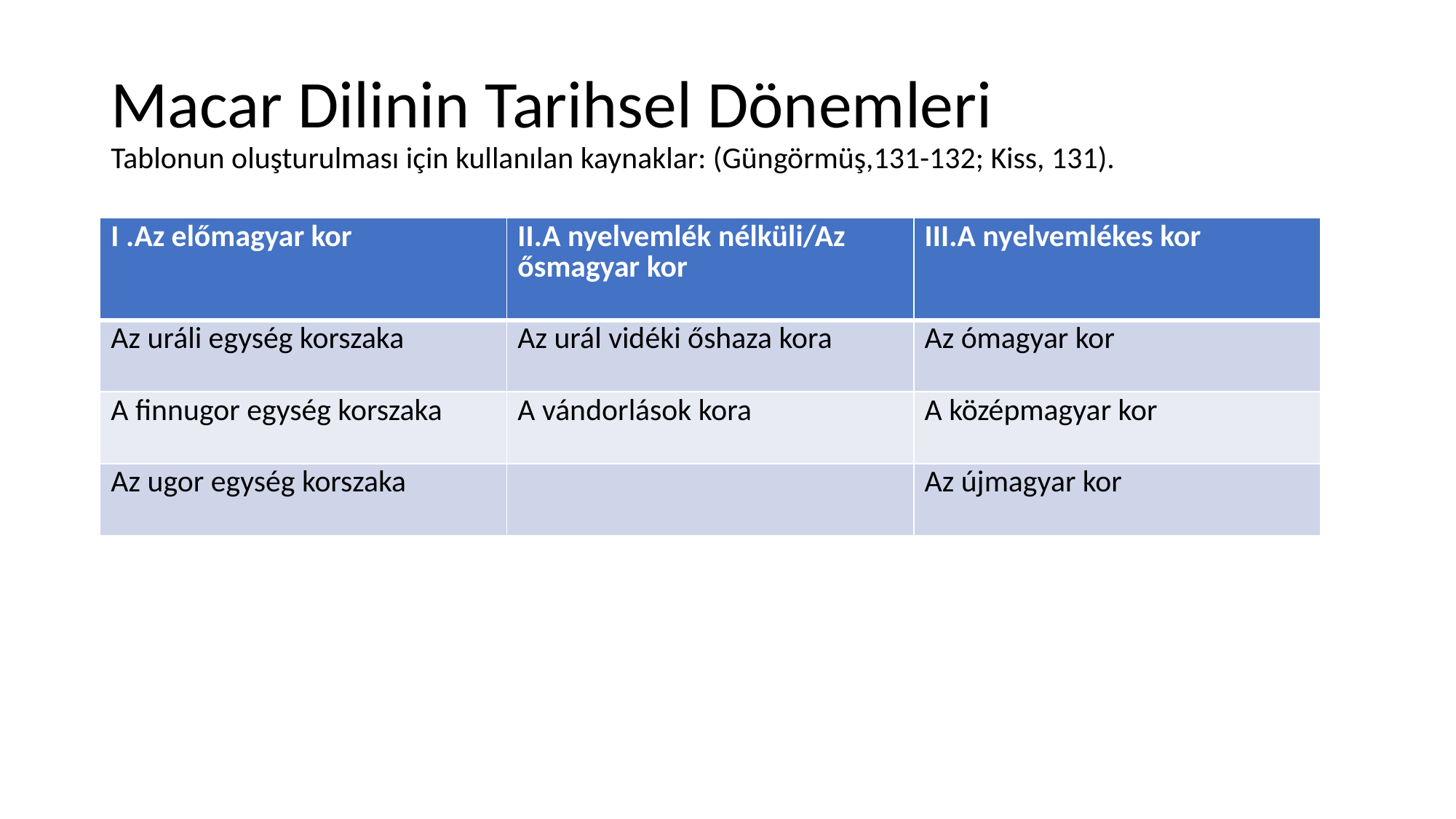

# Macar Dilinin Tarihsel Dönemleri Tablonun oluşturulması için kullanılan kaynaklar: (Güngörmüş,131-132; Kiss, 131).
| I .Az előmagyar kor | II.A nyelvemlék nélküli/Az ősmagyar kor | III.A nyelvemlékes kor |
| --- | --- | --- |
| Az uráli egység korszaka | Az urál vidéki őshaza kora | Az ómagyar kor |
| A finnugor egység korszaka | A vándorlások kora | A középmagyar kor |
| Az ugor egység korszaka |  | Az újmagyar kor |